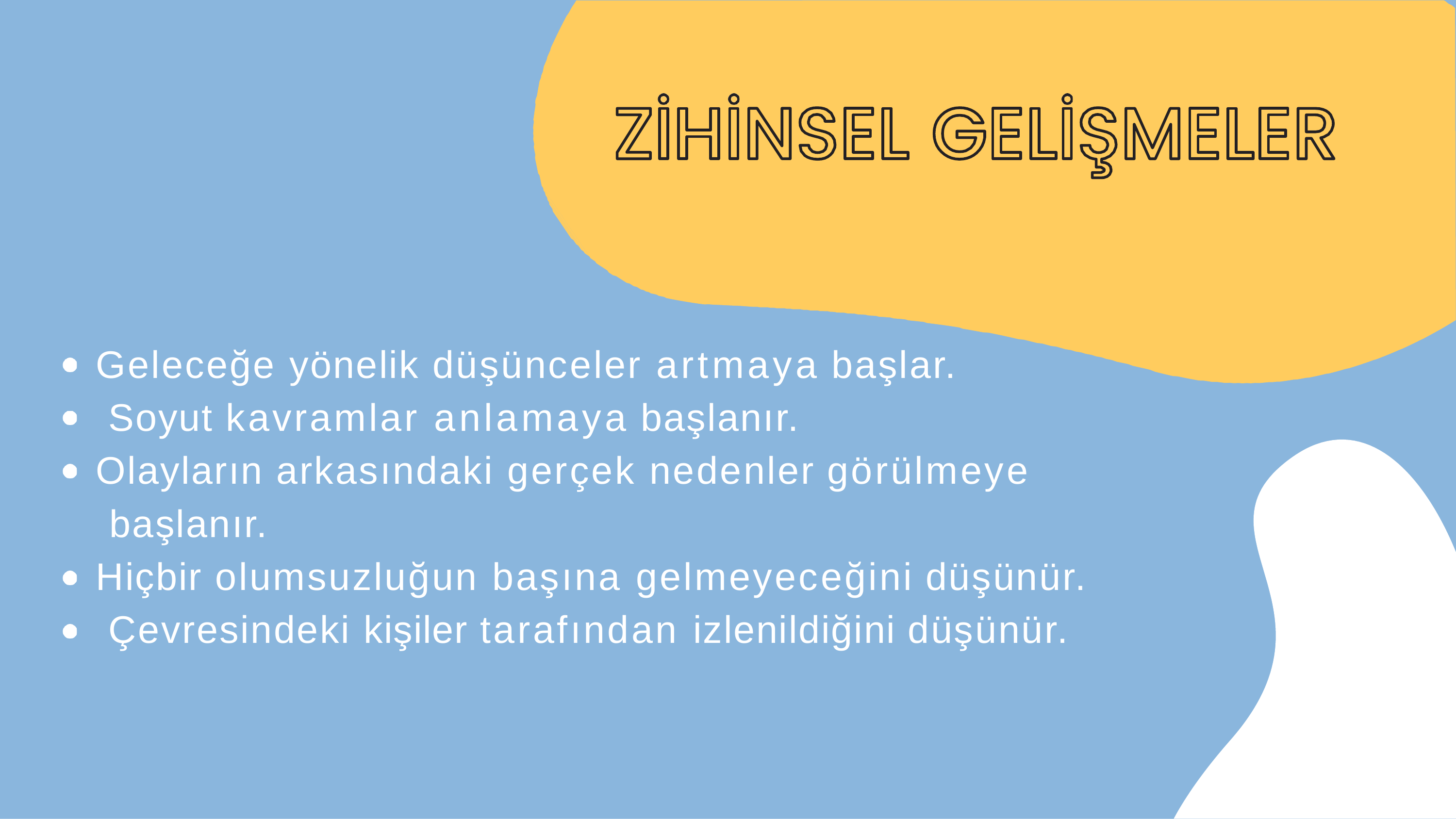

Geleceğe yönelik düşünceler artmaya başlar.  Soyut kavramlar anlamaya başlanır.
Olayların arkasındaki gerçek nedenler görülmeye  başlanır.
Hiçbir olumsuzluğun başına gelmeyeceğini düşünür.  Çevresindeki kişiler tarafından izlenildiğini düşünür.